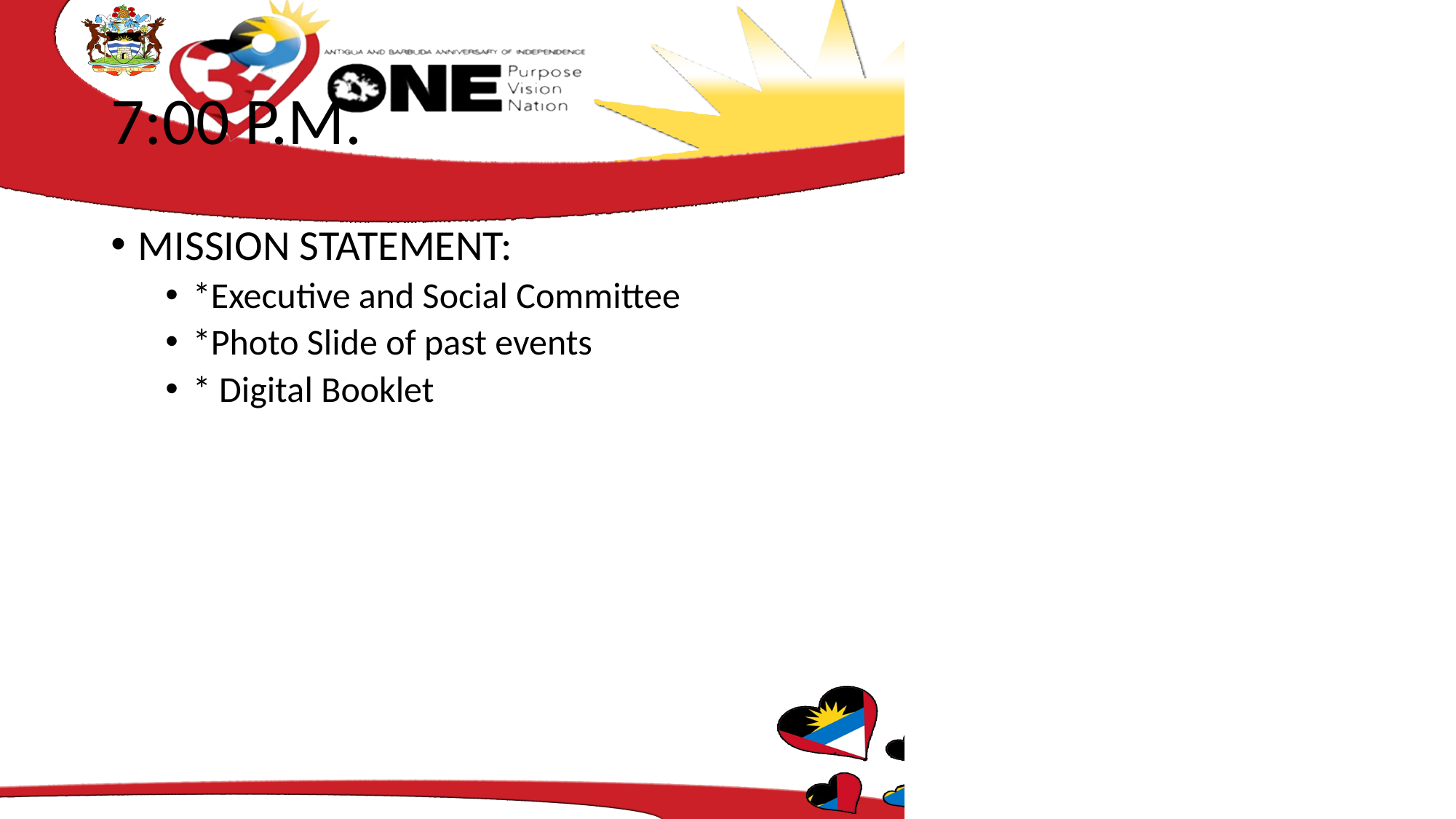

# 7:00 P.M.
MISSION STATEMENT:
*Executive and Social Committee
*Photo Slide of past events
* Digital Booklet